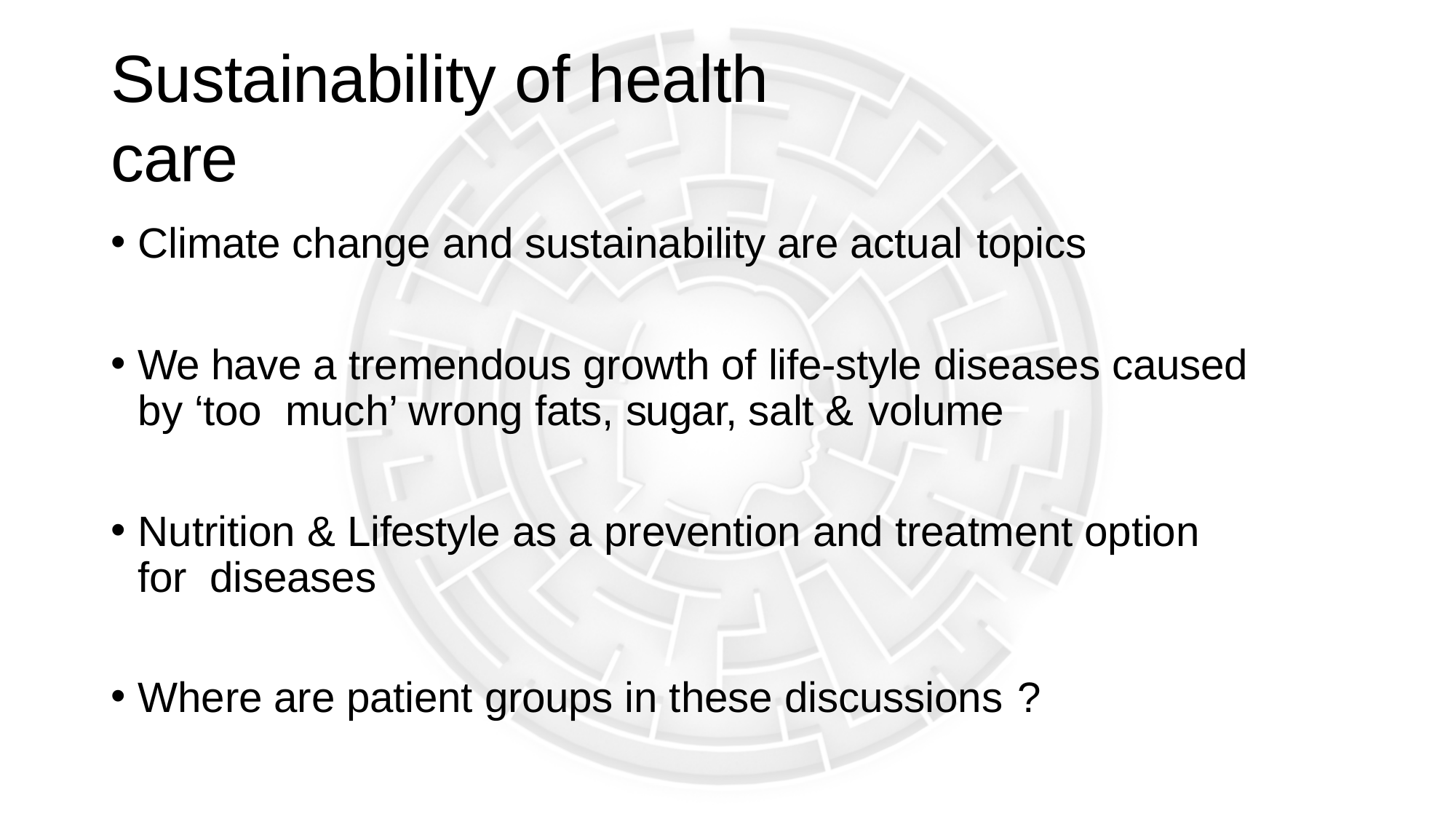

# Sustainability of health care
Climate change and sustainability are actual topics

We have a tremendous growth of life-style diseases caused by ‘too  much’ wrong fats, sugar, salt & volume

Nutrition & Lifestyle as a prevention and treatment option for  diseases

Where are patient groups in these discussions ?